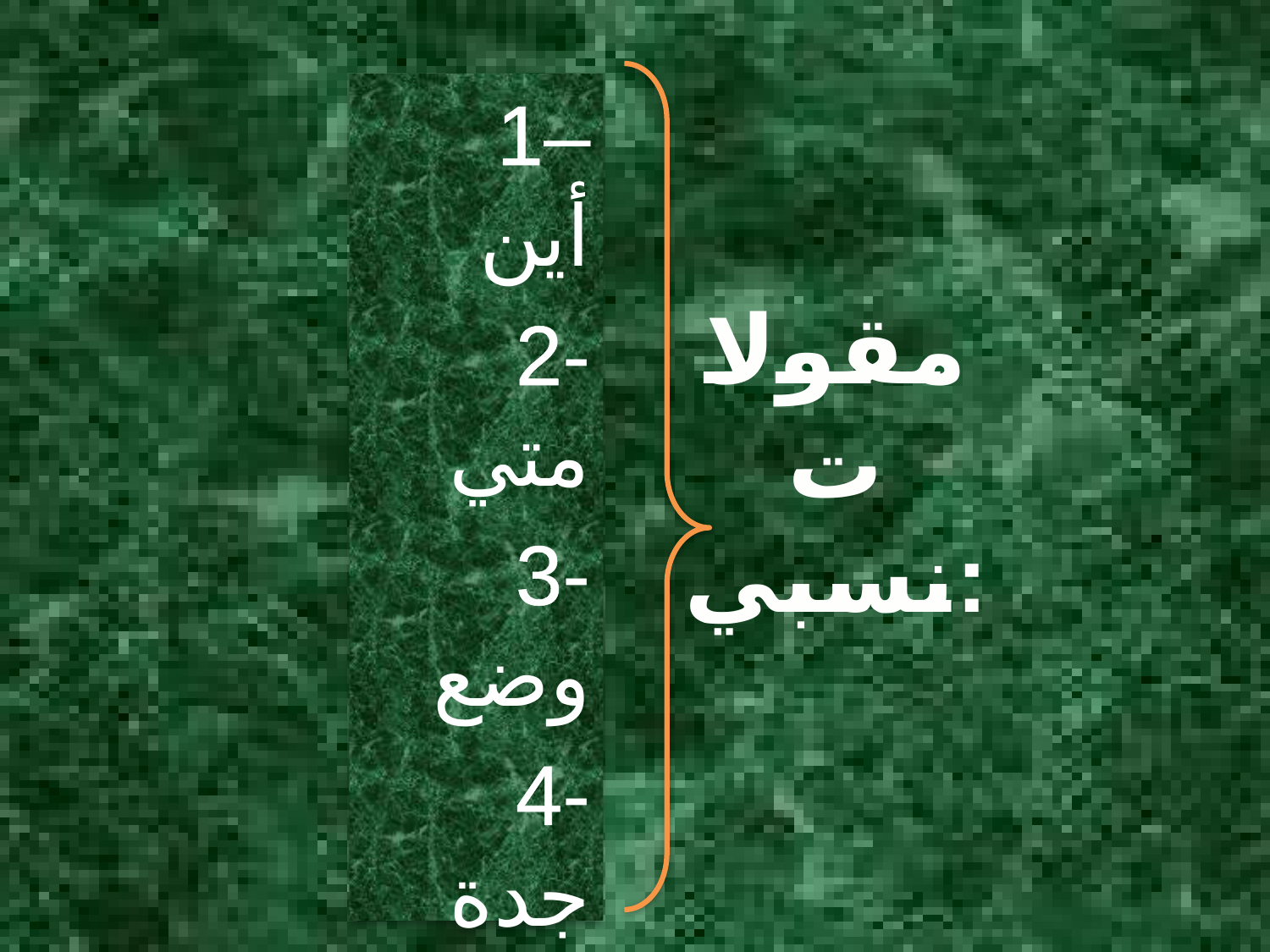

1– أين
 2- متي
3- وضع
4- جدة
5- إضافه
6- فعل
7- انفعال
# مقولات نسبي: